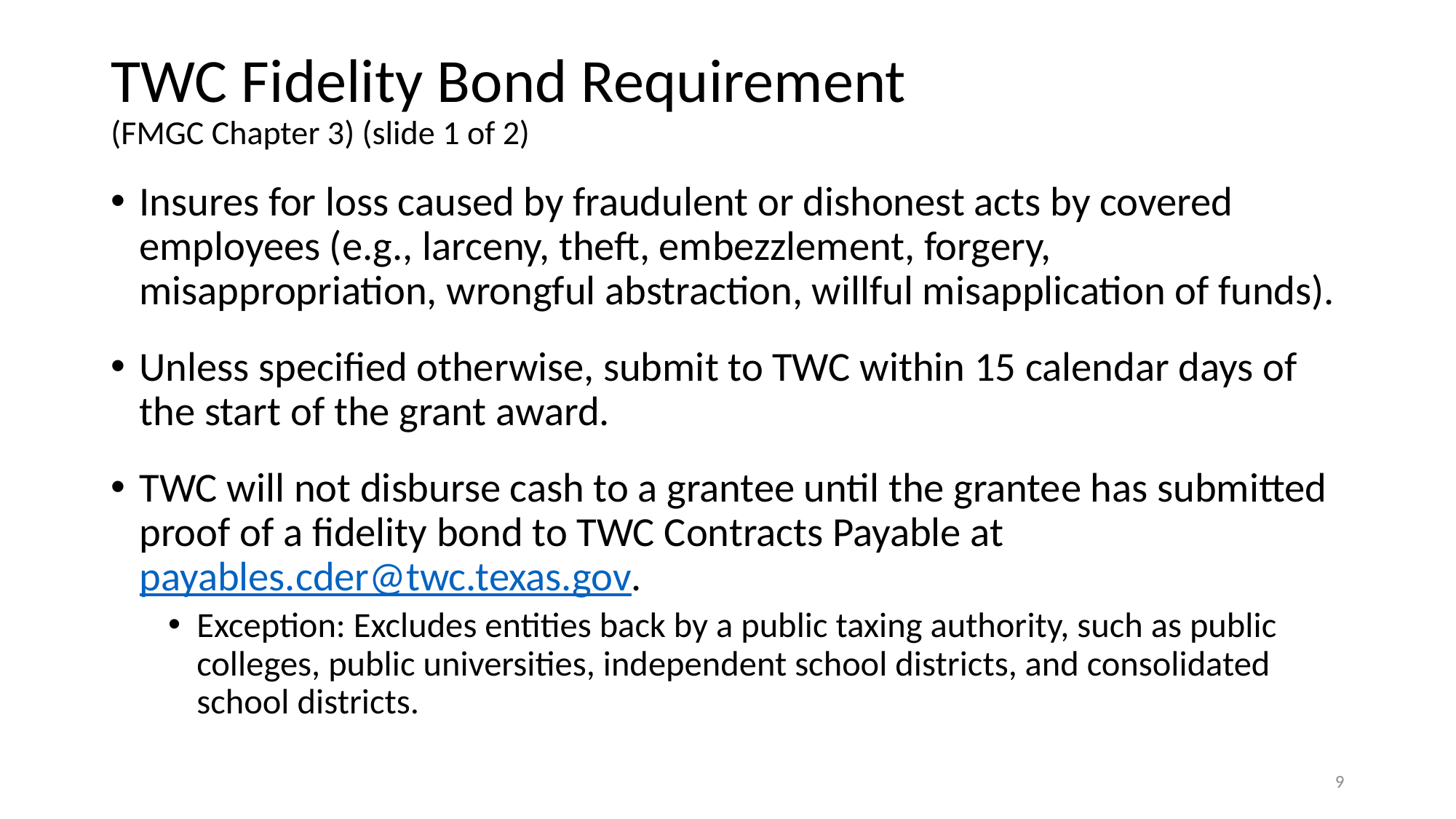

# TWC Fidelity Bond Requirement (FMGC Chapter 3) (slide 1 of 2)
Insures for loss caused by fraudulent or dishonest acts by covered employees (e.g., larceny, theft, embezzlement, forgery, misappropriation, wrongful abstraction, willful misapplication of funds).
Unless specified otherwise, submit to TWC within 15 calendar days of the start of the grant award.
TWC will not disburse cash to a grantee until the grantee has submitted proof of a fidelity bond to TWC Contracts Payable at payables.cder@twc.texas.gov.
Exception: Excludes entities back by a public taxing authority, such as public colleges, public universities, independent school districts, and consolidated school districts.

9